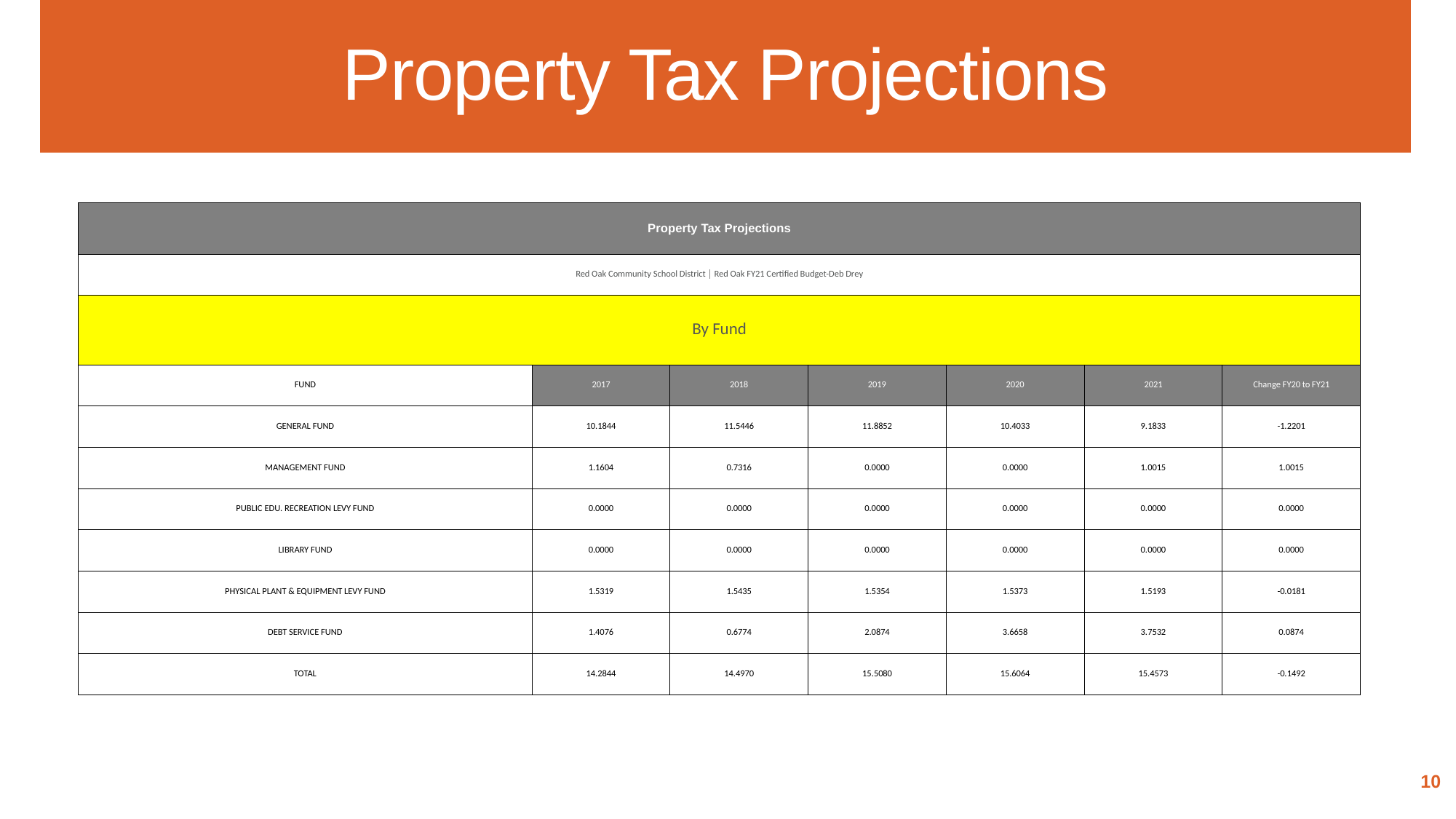

Property Tax Projections
| Property Tax Projections |  |  |  |  |  |  |
| --- | --- | --- | --- | --- | --- | --- |
| Red Oak Community School District │ Red Oak FY21 Certified Budget-Deb Drey |  |  |  |  |  |  |
| By Fund |  |  |  |  |  |  |
| FUND | 2017 | 2018 | 2019 | 2020 | 2021 | Change FY20 to FY21 |
| GENERAL FUND | 10.1844 | 11.5446 | 11.8852 | 10.4033 | 9.1833 | -1.2201 |
| MANAGEMENT FUND | 1.1604 | 0.7316 | 0.0000 | 0.0000 | 1.0015 | 1.0015 |
| PUBLIC EDU. RECREATION LEVY FUND | 0.0000 | 0.0000 | 0.0000 | 0.0000 | 0.0000 | 0.0000 |
| LIBRARY FUND | 0.0000 | 0.0000 | 0.0000 | 0.0000 | 0.0000 | 0.0000 |
| PHYSICAL PLANT & EQUIPMENT LEVY FUND | 1.5319 | 1.5435 | 1.5354 | 1.5373 | 1.5193 | -0.0181 |
| DEBT SERVICE FUND | 1.4076 | 0.6774 | 2.0874 | 3.6658 | 3.7532 | 0.0874 |
| TOTAL | 14.2844 | 14.4970 | 15.5080 | 15.6064 | 15.4573 | -0.1492 |
10